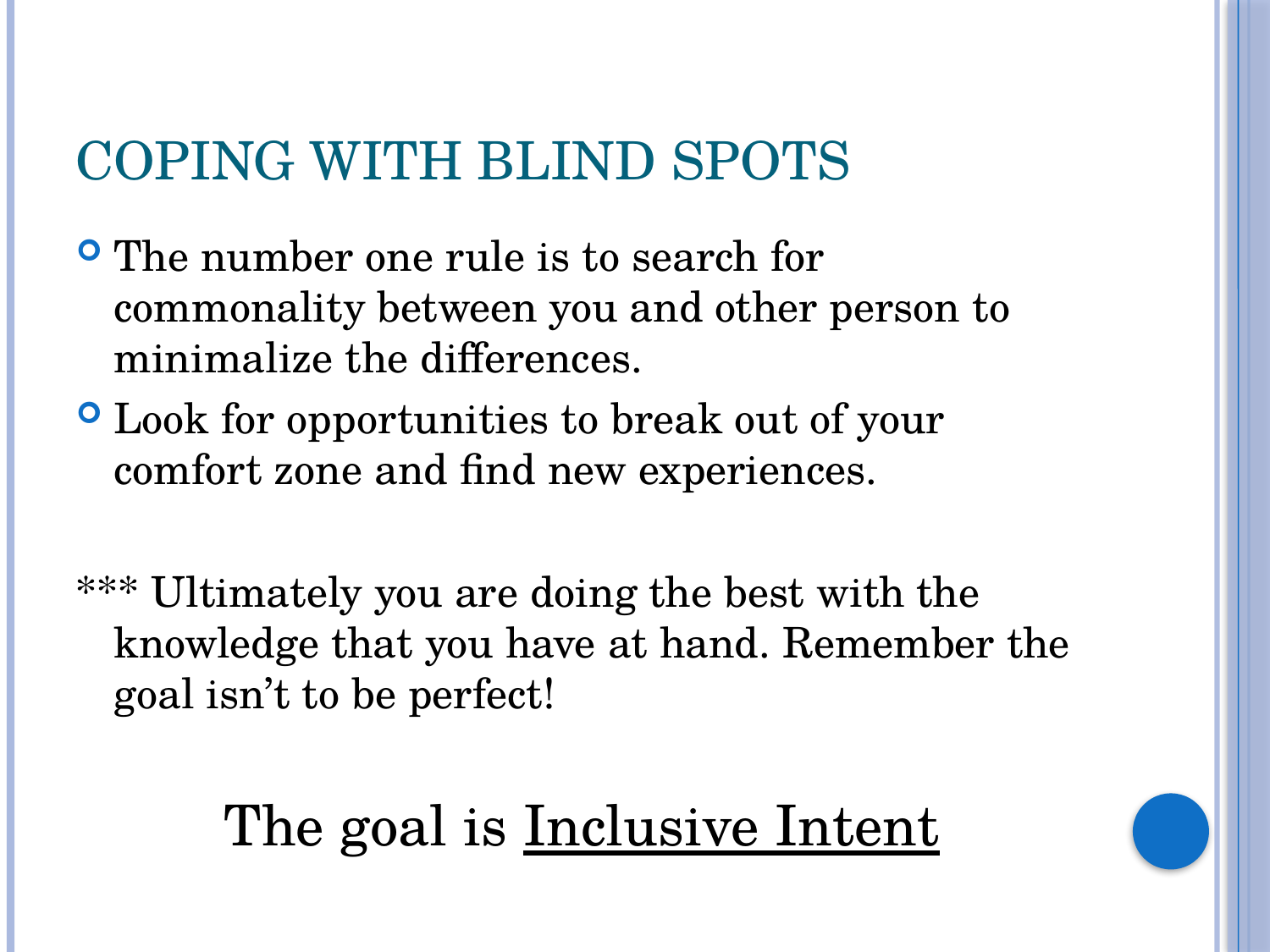

# Coping with Blind Spots
The number one rule is to search for commonality between you and other person to minimalize the differences.
Look for opportunities to break out of your comfort zone and find new experiences.

*** Ultimately you are doing the best with the knowledge that you have at hand. Remember the goal isn’t to be perfect!

The goal is Inclusive Intent